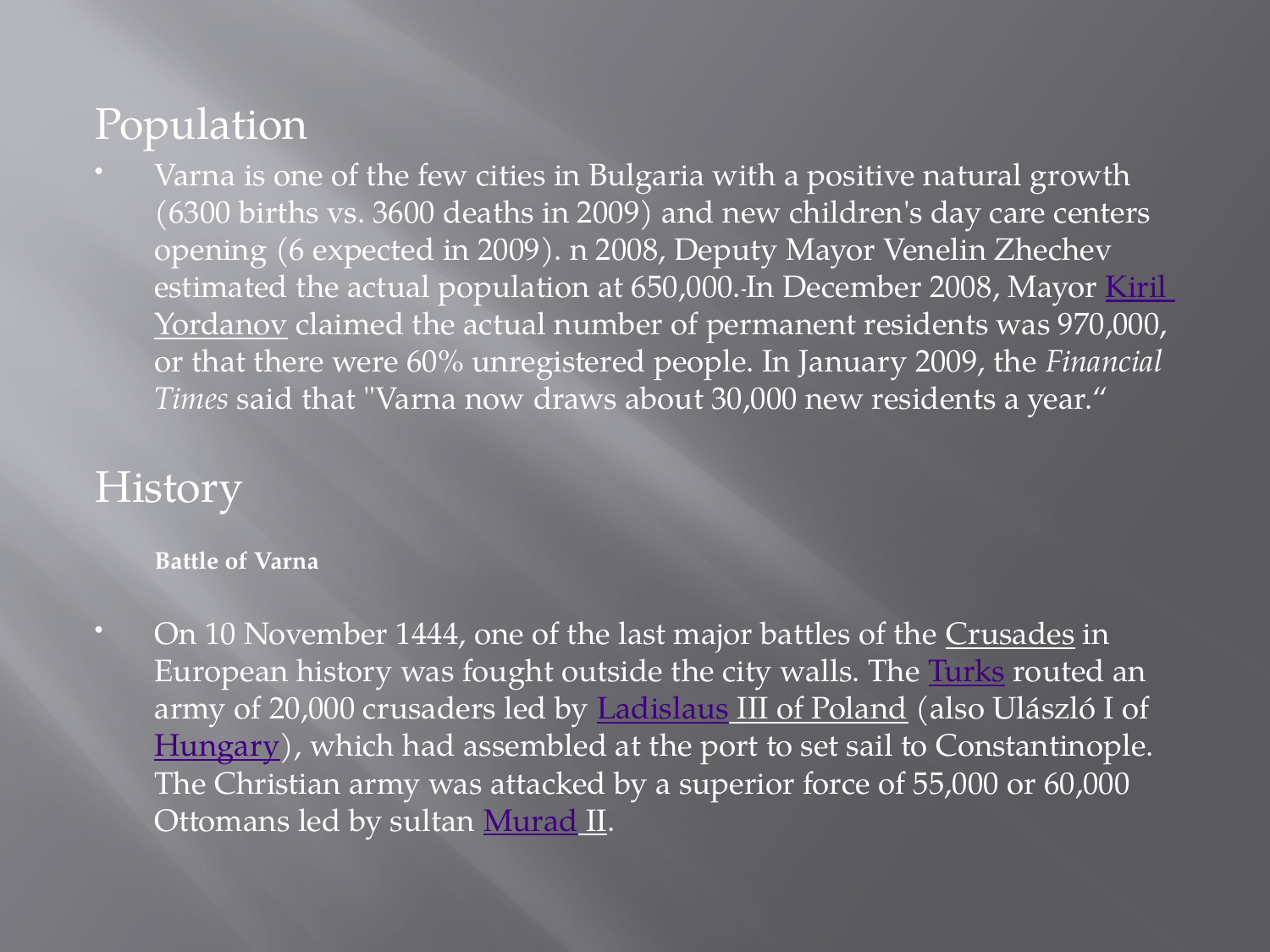

Population
Varna is one of the few cities in Bulgaria with a positive natural growth (6300 births vs. 3600 deaths in 2009) and new children's day care centers opening (6 expected in 2009). n 2008, Deputy Mayor Venelin Zhechev estimated the actual population at 650,000. In December 2008, Mayor Kiril Yordanov claimed the actual number of permanent residents was 970,000, or that there were 60% unregistered people. In January 2009, the Financial Times said that "Varna now draws about 30,000 new residents a year.“

History
Battle of Varna

On 10 November 1444, one of the last major battles of the Crusades in European history was fought outside the city walls. The Turks routed an army of 20,000 crusaders led by Ladislaus III of Poland (also Ulászló I of Hungary), which had assembled at the port to set sail to Constantinople. The Christian army was attacked by a superior force of 55,000 or 60,000 Ottomans led by sultan Murad II.